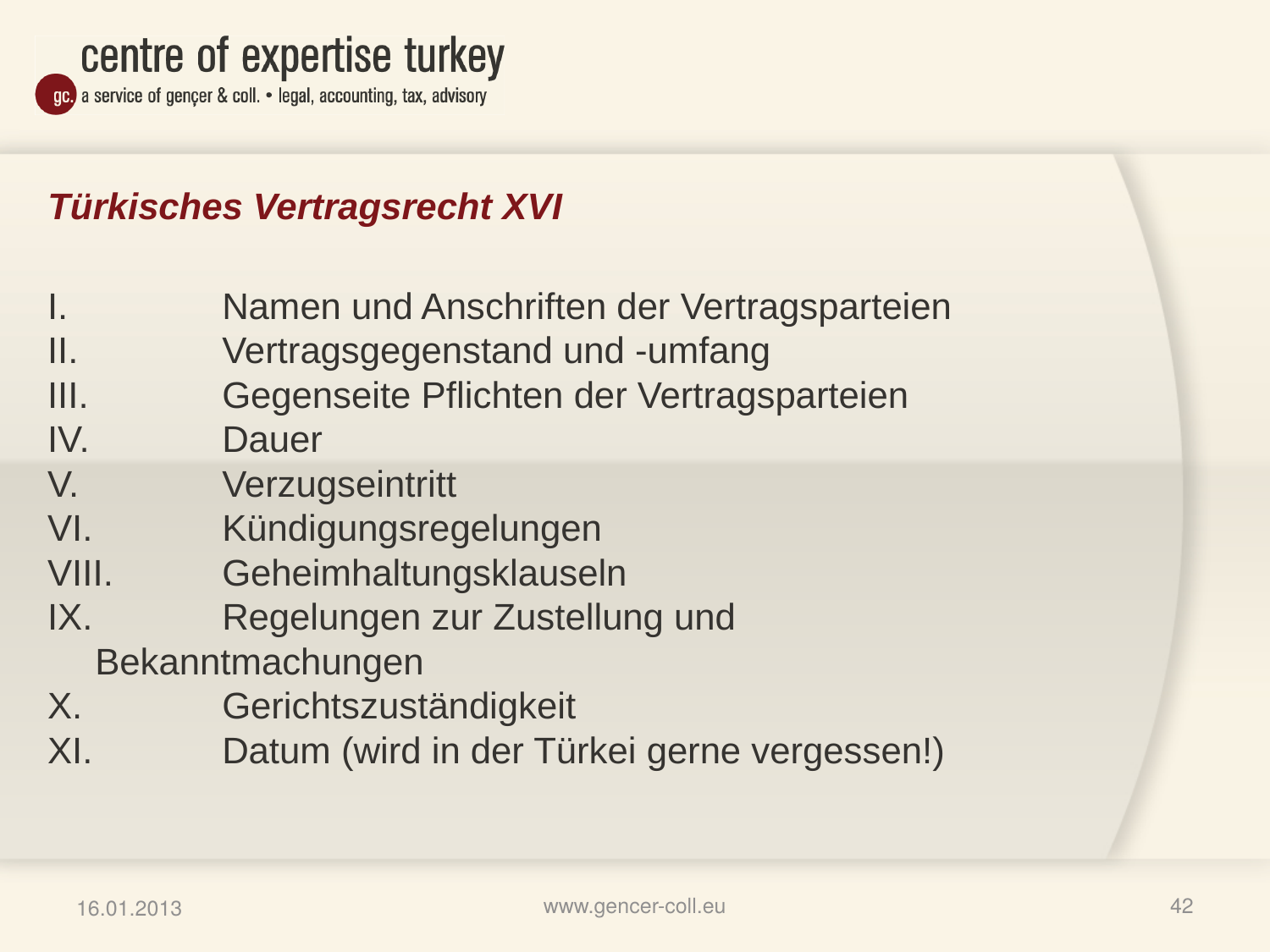

# Türkisches Vertragsrecht XVI
I. 		Namen und Anschriften der Vertragsparteien
II. 		Vertragsgegenstand und -umfang
III.		Gegenseite Pflichten der Vertragsparteien
IV. 	Dauer
V. 		Verzugseintritt
VI. 	Kündigungsregelungen
VIII. 	Geheimhaltungsklauseln
IX. 	Regelungen zur Zustellung und 	Bekanntmachungen
X. 		Gerichtszuständigkeit
XI.		Datum (wird in der Türkei gerne vergessen!)

16.01.2013
www.gencer-coll.eu
42